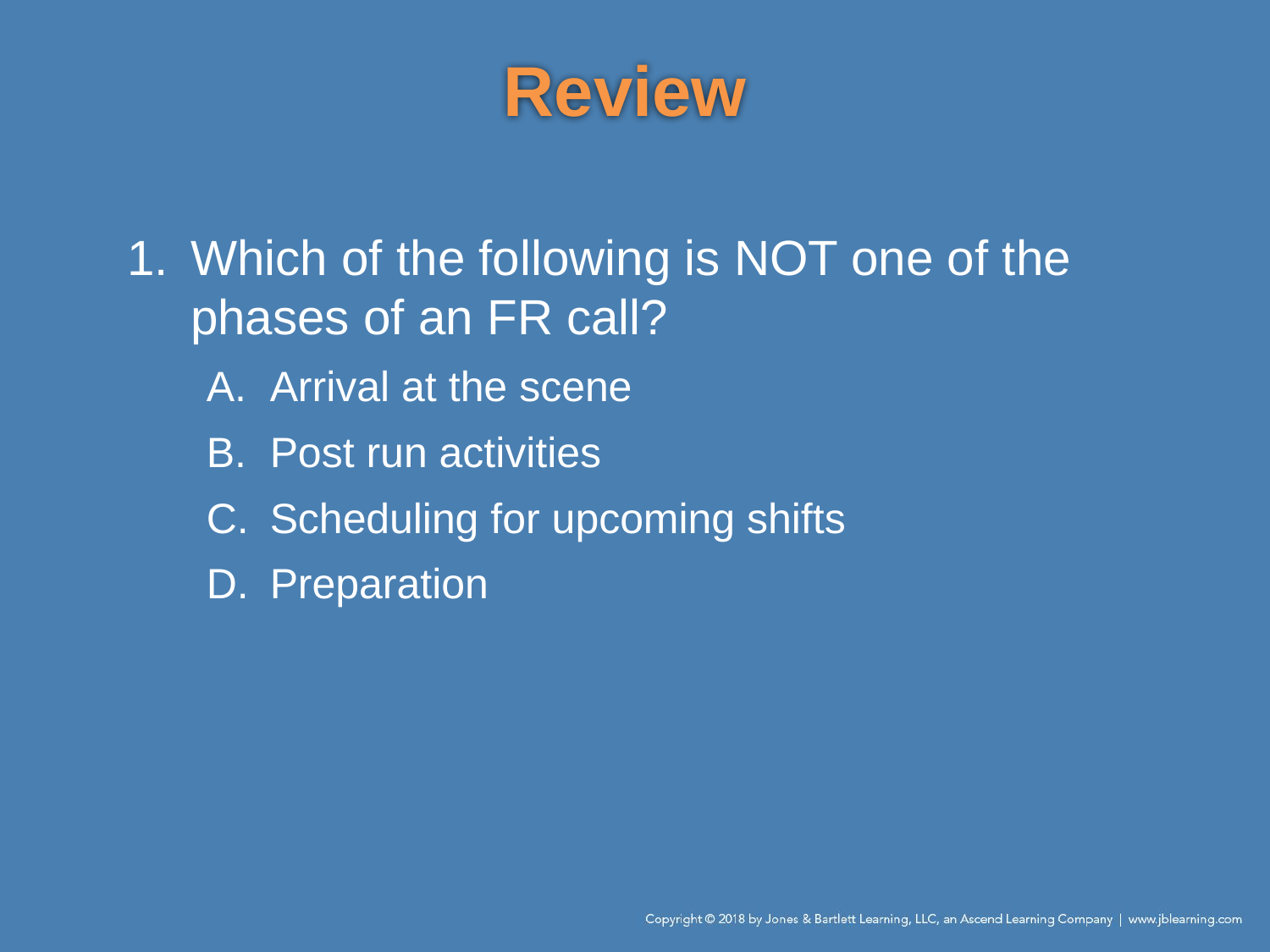

# Review
Which of the following is NOT one of the phases of an FR call?
Arrival at the scene
Post run activities
Scheduling for upcoming shifts
Preparation